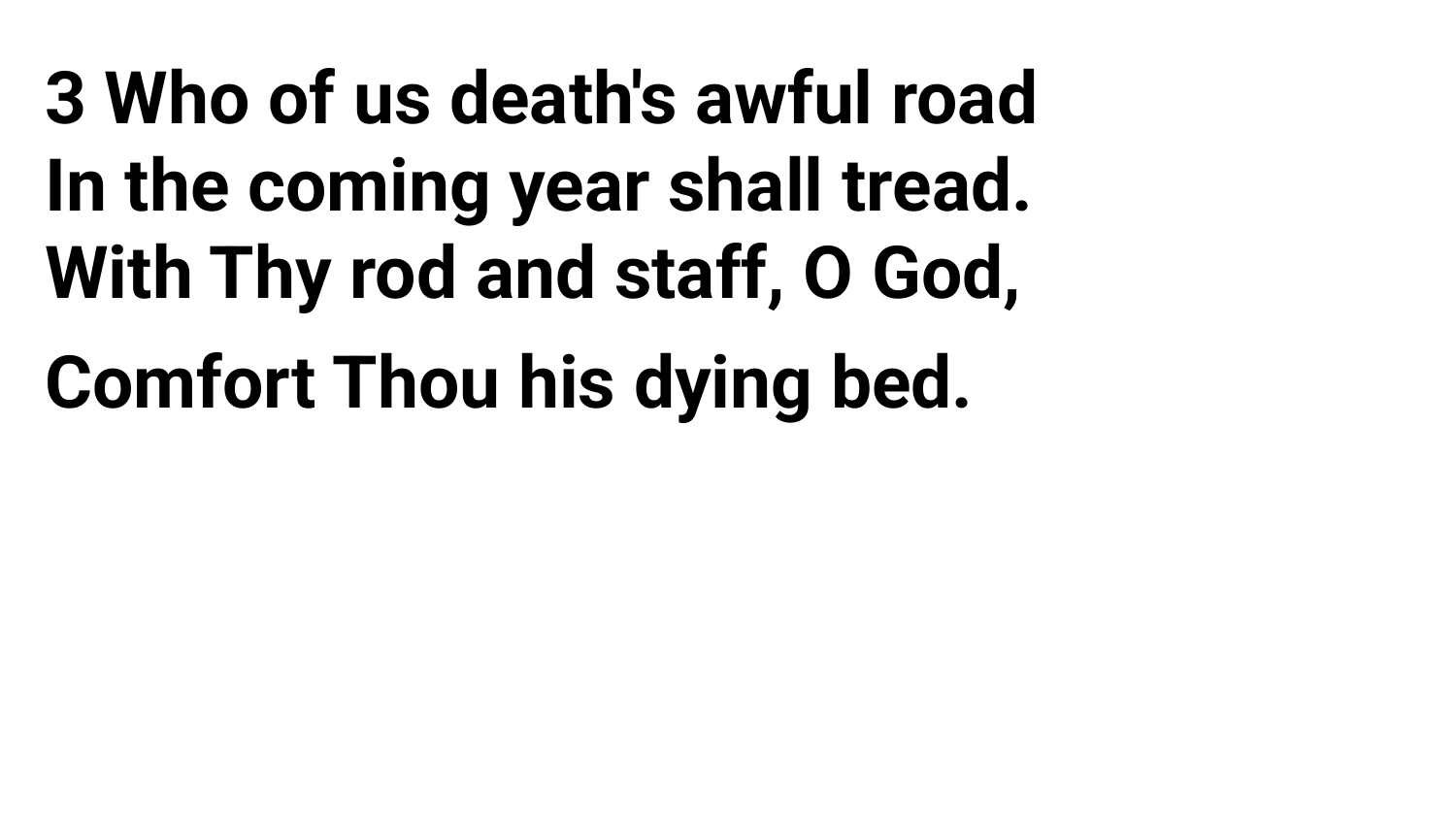

3 Who of us death's awful road
In the coming year shall tread.
With Thy rod and staff, O God,
Comfort Thou his dying bed.